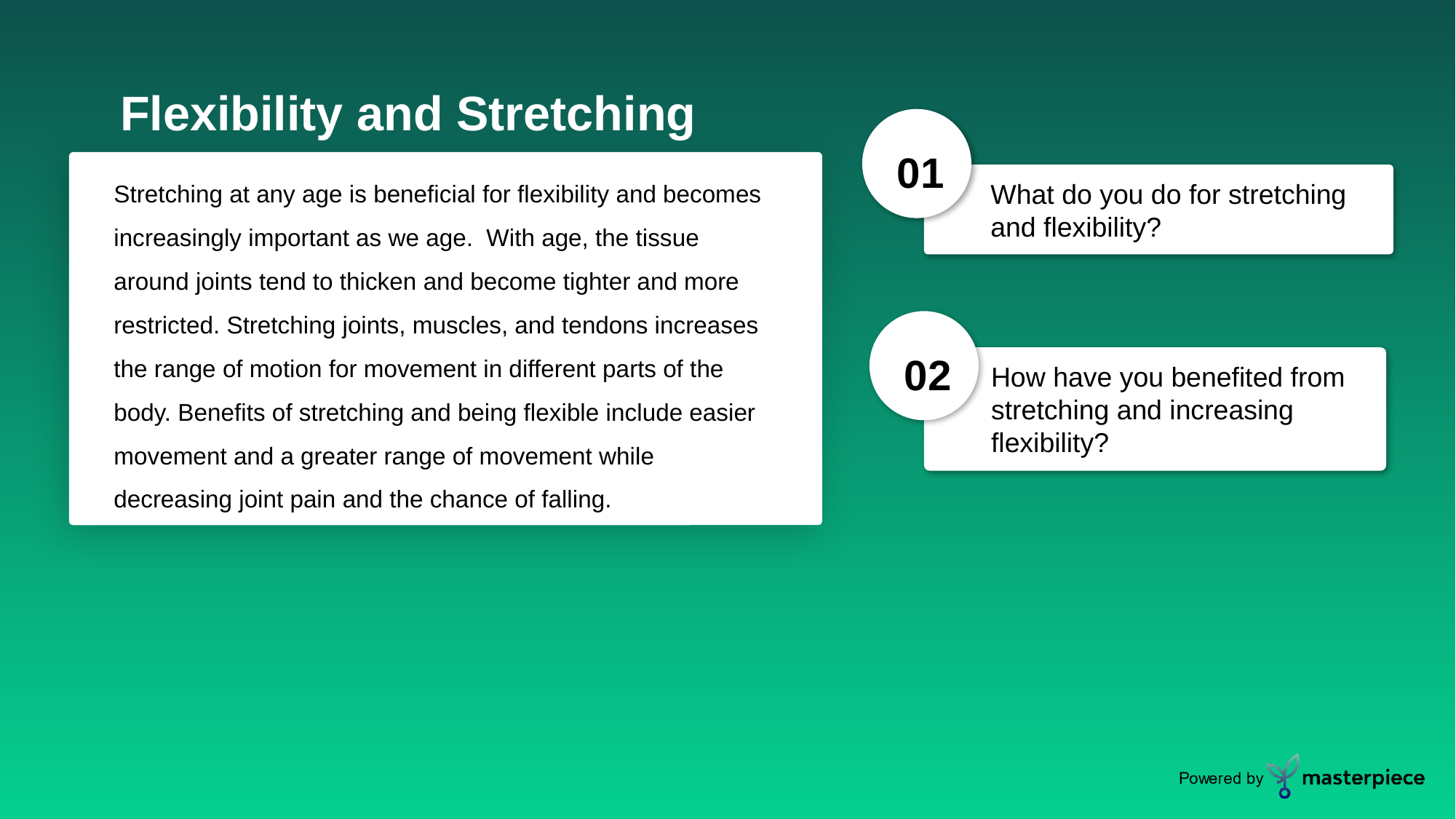

Flexibility and Stretching
01
Stretching at any age is beneficial for flexibility and becomes increasingly important as we age.  With age, the tissue around joints tend to thicken and become tighter and more restricted. Stretching joints, muscles, and tendons increases the range of motion for movement in different parts of the body. Benefits of stretching and being flexible include easier movement and a greater range of movement while decreasing joint pain and the chance of falling.
What do you do for stretching and flexibility?
02
How have you benefited from stretching and increasing flexibility?